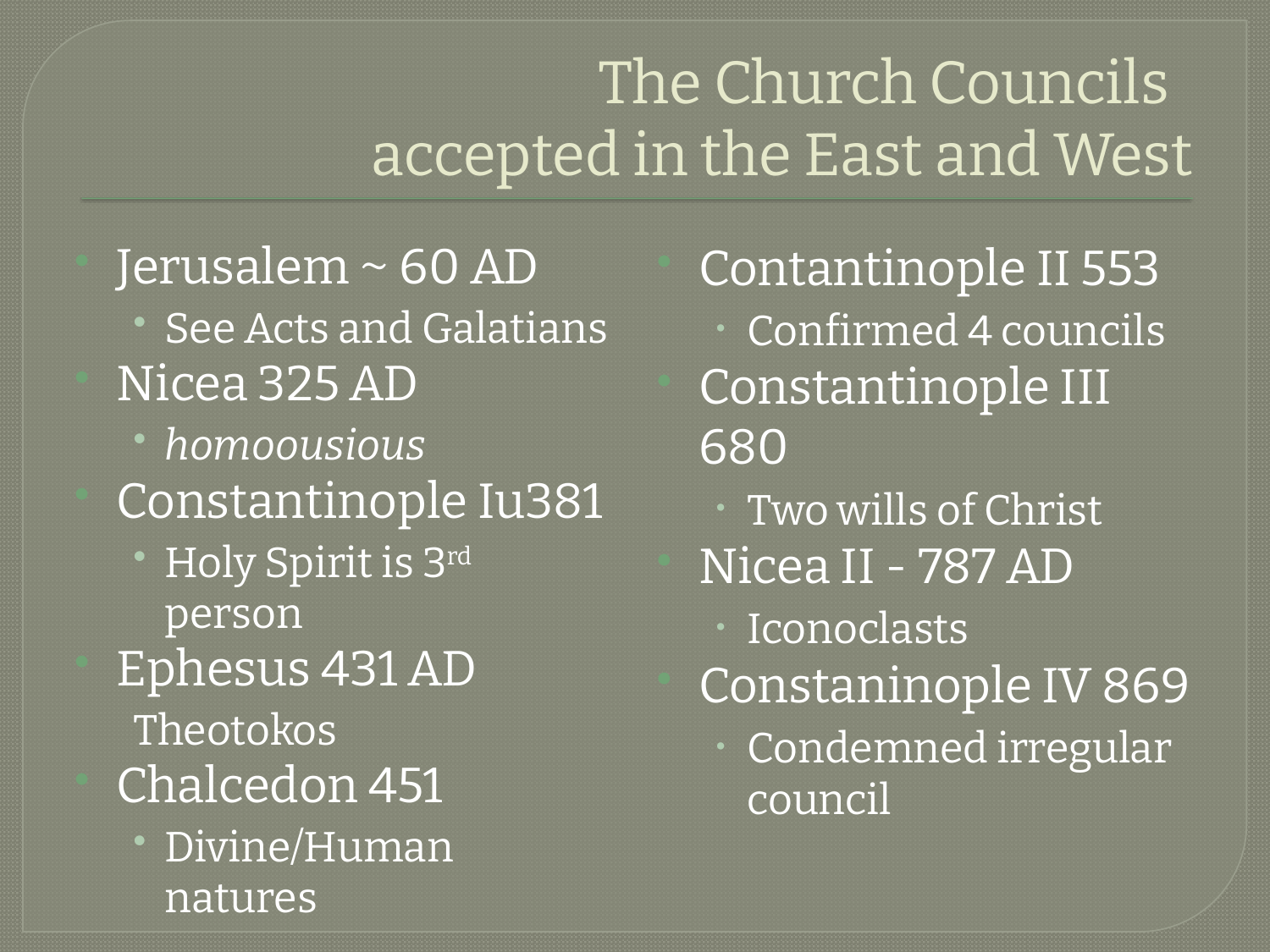

# The Church Councils accepted in the East and West
Jerusalem ~ 60 AD
See Acts and Galatians
Nicea 325 AD
homoousious
Constantinople Iu381
Holy Spirit is 3rd person
Ephesus 431 AD
Theotokos
Chalcedon 451
Divine/Human natures

Contantinople II 553
Confirmed 4 councils
Constantinople III 680
Two wills of Christ
Nicea II - 787 AD
Iconoclasts
Constaninople IV 869
Condemned irregular council